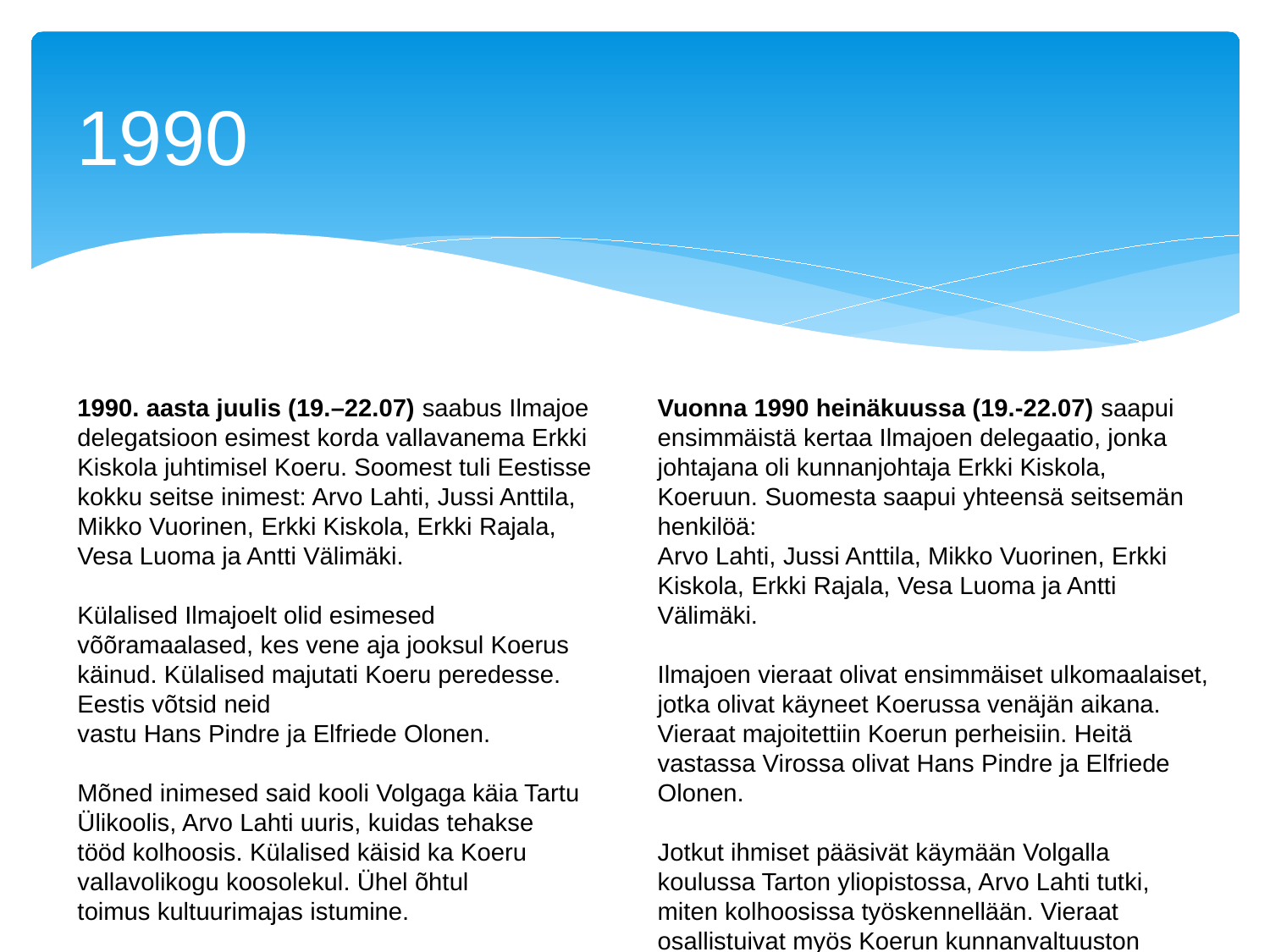

# 1990
1990. aasta juulis (19.–22.07) saabus Ilmajoe delegatsioon esimest korda vallavanema Erkki Kiskola juhtimisel Koeru. Soomest tuli Eestisse
kokku seitse inimest: Arvo Lahti, Jussi Anttila,
Mikko Vuorinen, Erkki Kiskola, Erkki Rajala, Vesa Luoma ja Antti Välimäki.

Külalised Ilmajoelt olid esimesed võõramaalased, kes vene aja jooksul Koerus käinud. Külalised majutati Koeru peredesse. Eestis võtsid neid
vastu Hans Pindre ja Elfriede Olonen.

Mõned inimesed said kooli Volgaga käia Tartu Ülikoolis, Arvo Lahti uuris, kuidas tehakse
tööd kolhoosis. Külalised käisid ka Koeru vallavolikogu koosolekul. Ühel õhtul
toimus kultuurimajas istumine.
Vuonna 1990 heinäkuussa (19.-22.07) saapui ensimmäistä kertaa Ilmajoen delegaatio, jonka johtajana oli kunnanjohtaja Erkki Kiskola, Koeruun. Suomesta saapui yhteensä seitsemän henkilöä:
Arvo Lahti, Jussi Anttila, Mikko Vuorinen, Erkki Kiskola, Erkki Rajala, Vesa Luoma ja Antti Välimäki.

Ilmajoen vieraat olivat ensimmäiset ulkomaalaiset, jotka olivat käyneet Koerussa venäjän aikana. Vieraat majoitettiin Koerun perheisiin. Heitä vastassa Virossa olivat Hans Pindre ja Elfriede Olonen.

Jotkut ihmiset pääsivät käymään Volgalla
koulussa Tarton yliopistossa, Arvo Lahti tutki, miten kolhoosissa työskennellään. Vieraat osallistuivat myös Koerun kunnanvaltuuston kokoukseen.
Eräänä iltana järjestettiin istunto kulttuuritalossa.